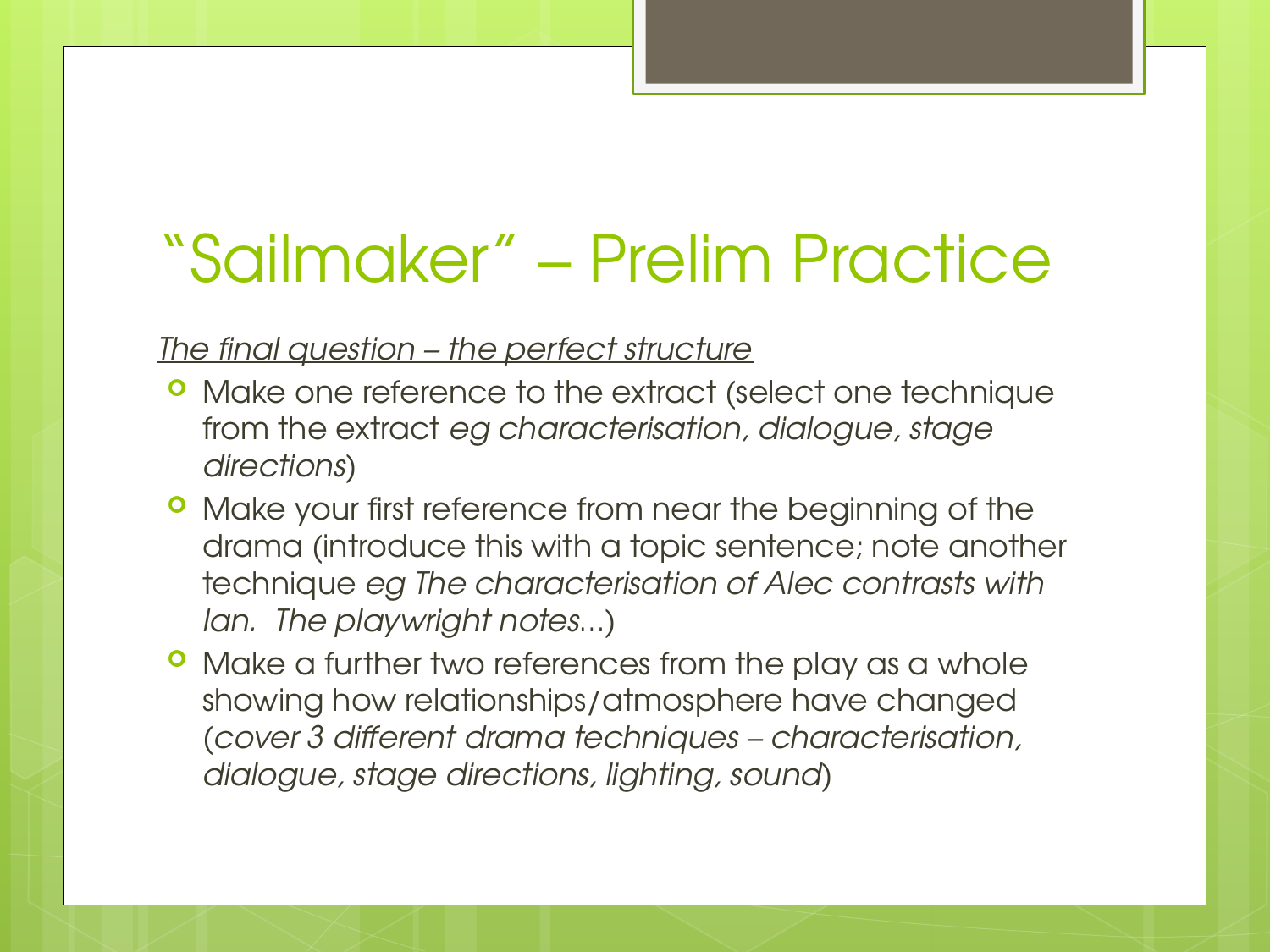

# “Sailmaker” – Prelim Practice
The final question – the perfect structure
Make one reference to the extract (select one technique from the extract eg characterisation, dialogue, stage directions)
Make your first reference from near the beginning of the drama (introduce this with a topic sentence; note another technique eg The characterisation of Alec contrasts with Ian.  The playwright notes…)
Make a further two references from the play as a whole showing how relationships/atmosphere have changed (cover 3 different drama techniques – characterisation, dialogue, stage directions, lighting, sound)